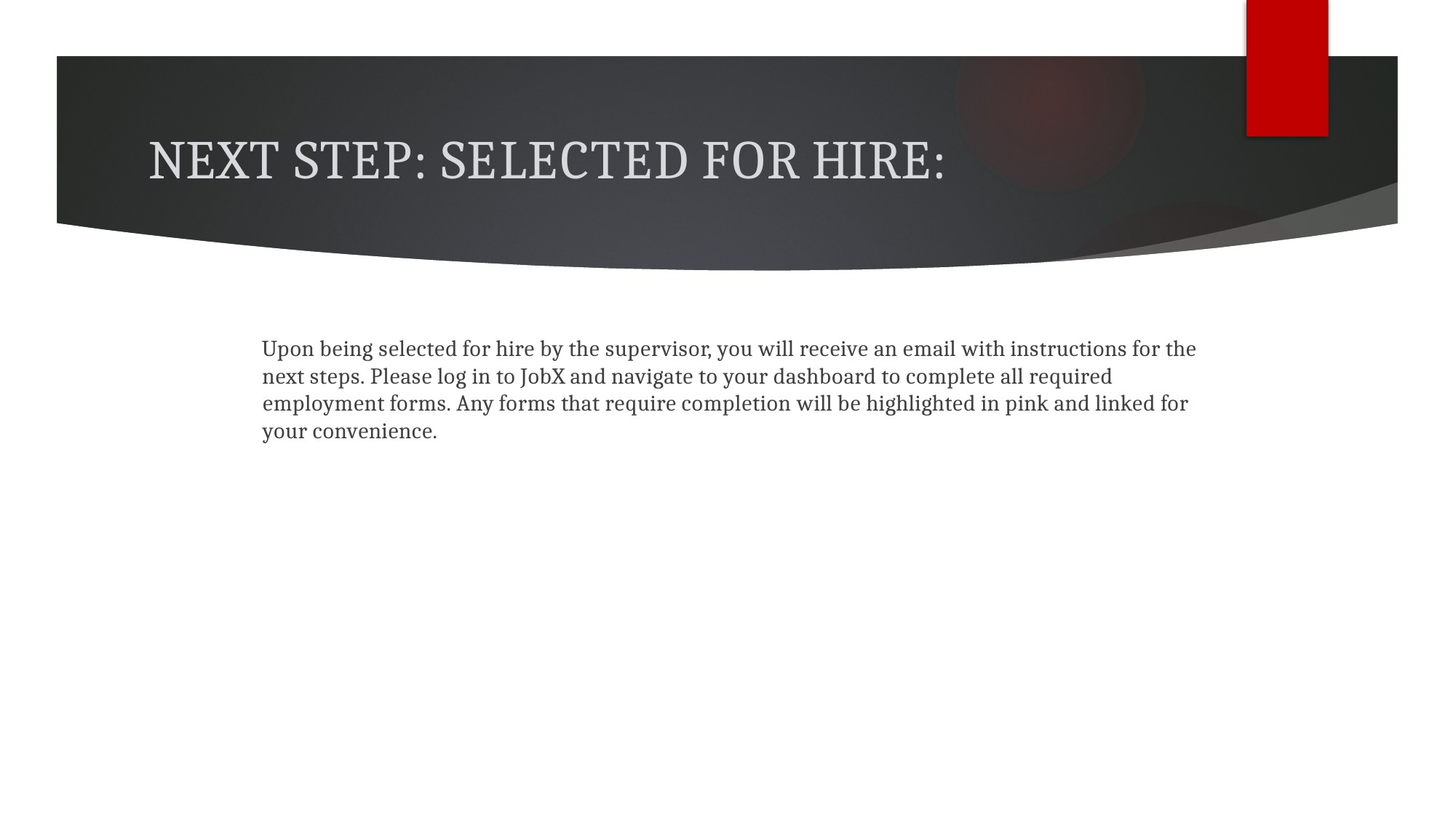

# NEXT STEP: SELECTED FOR HIRE:
Upon being selected for hire by the supervisor, you will receive an email with instructions for the next steps. Please log in to JobX and navigate to your dashboard to complete all required employment forms. Any forms that require completion will be highlighted in pink and linked for your convenience.